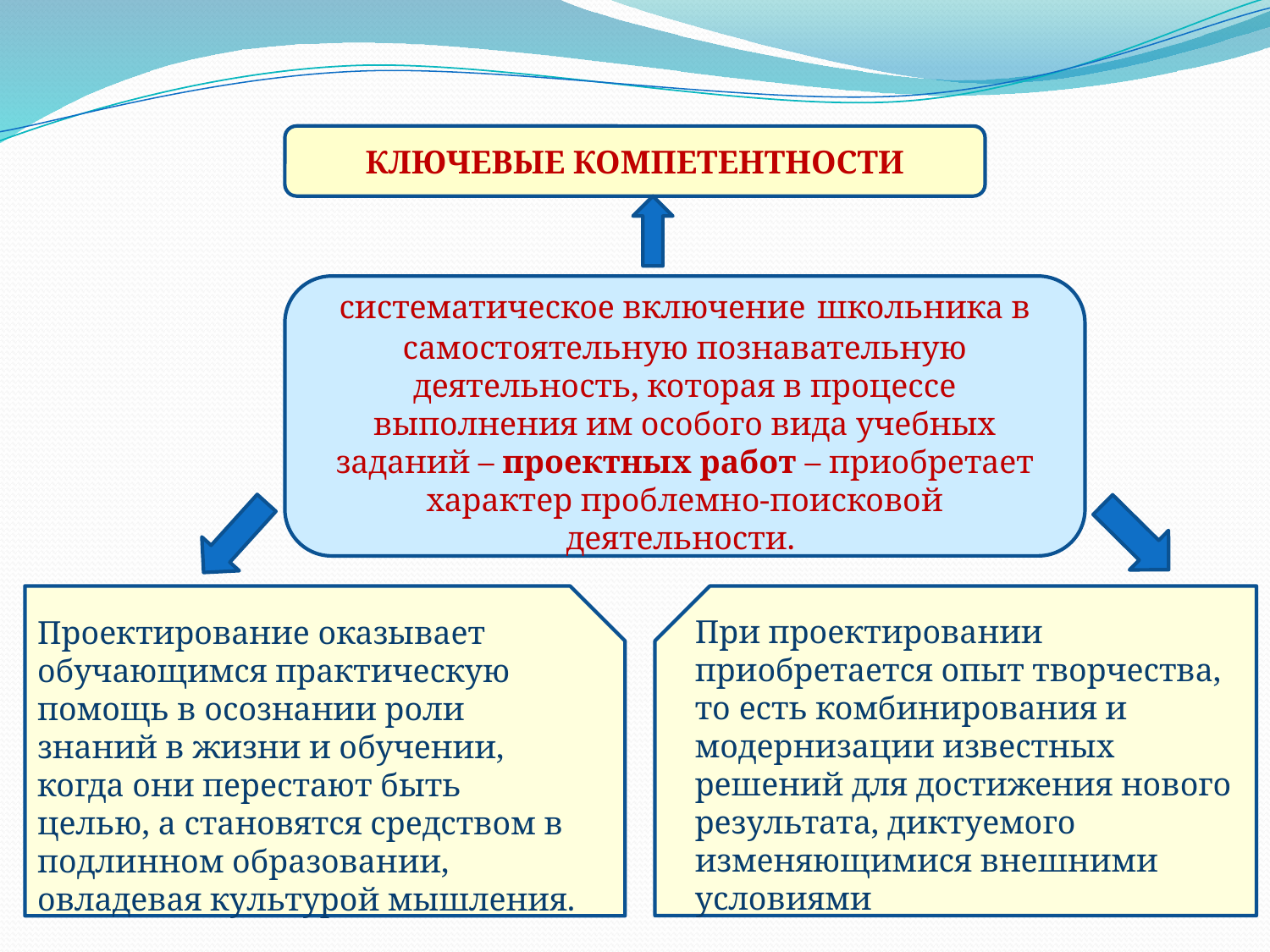

КЛЮЧЕВЫЕ КОМПЕТЕНТНОСТИ

систематическое включение школьника в самостоятельную познавательную деятельность, которая в процессе выполнения им особого вида учебных заданий – проектных работ – приобретает характер проблемно-поисковой деятельности.

Проектирование оказывает обучающимся практическую помощь в осознании роли знаний в жизни и обучении, когда они перестают быть
целью, а становятся средством в подлинном образовании, овладевая культурой мышления.
При проектировании приобретается опыт творчества, то есть комбинирования и модернизации известных решений для достижения нового результата, диктуемого изменяющимися внешними условиями